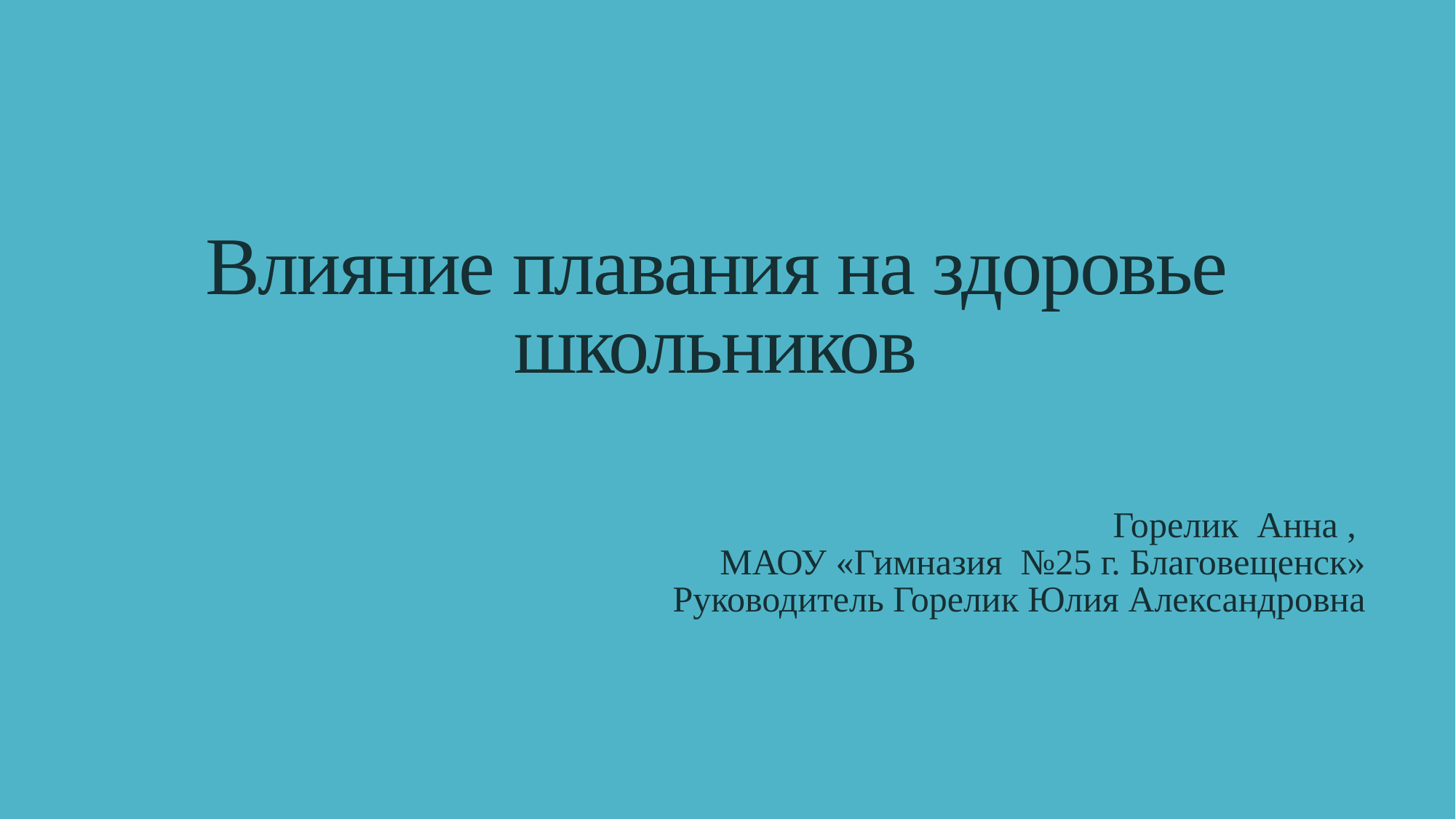

# Влияние плавания на здоровье школьников
Горелик  Анна ,
МАОУ «Гимназия  №25 г. Благовещенск»
Руководитель Горелик Юлия Александровна